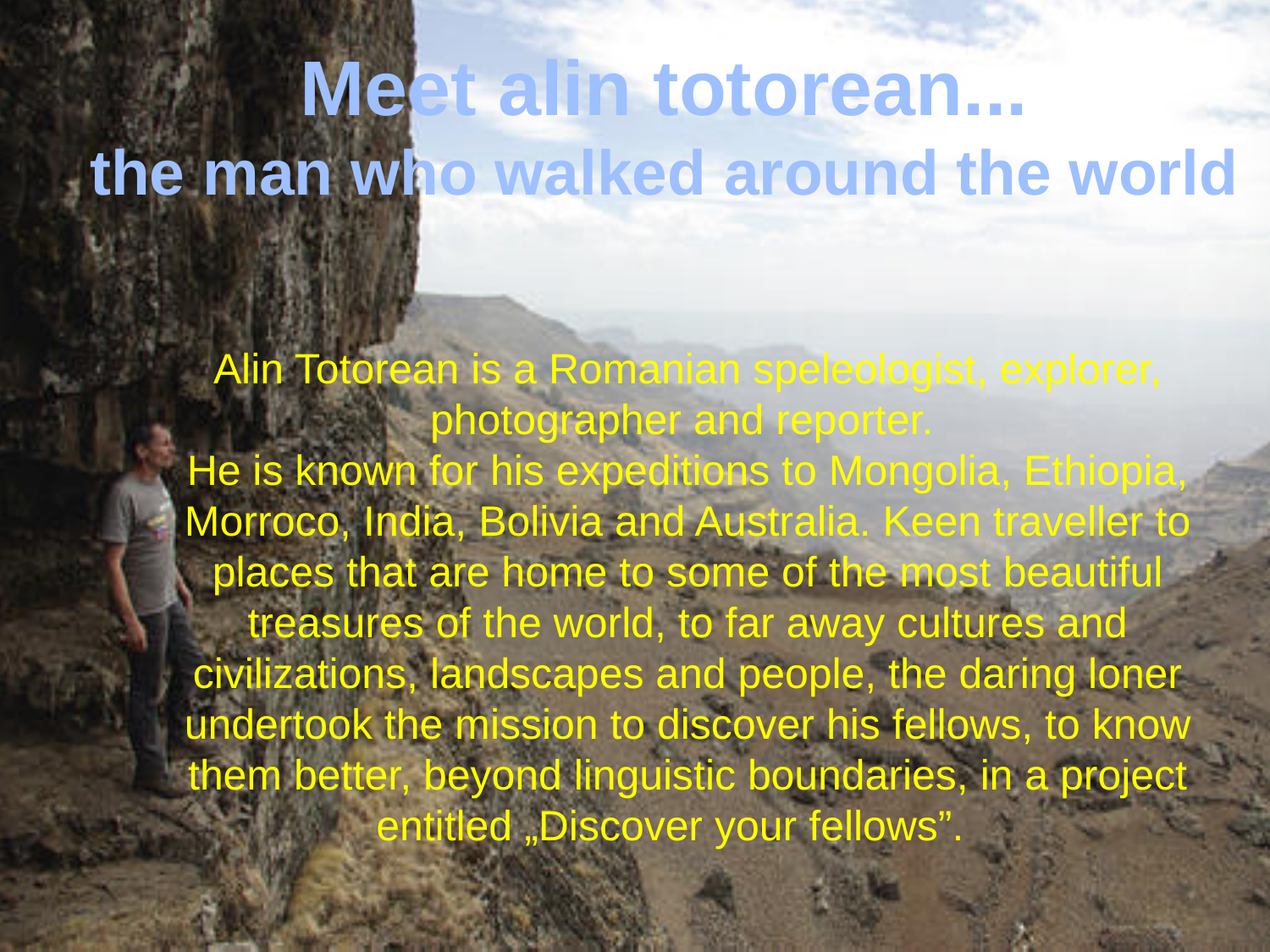

Meet alin totorean...
the man who walked around the world
Alin Totorean is a Romanian speleologist, explorer, photographer and reporter.
He is known for his expeditions to Mongolia, Ethiopia, Morroco, India, Bolivia and Australia. Keen traveller to places that are home to some of the most beautiful treasures of the world, to far away cultures and civilizations, landscapes and people, the daring loner undertook the mission to discover his fellows, to know them better, beyond linguistic boundaries, in a project entitled „Discover your fellows”.